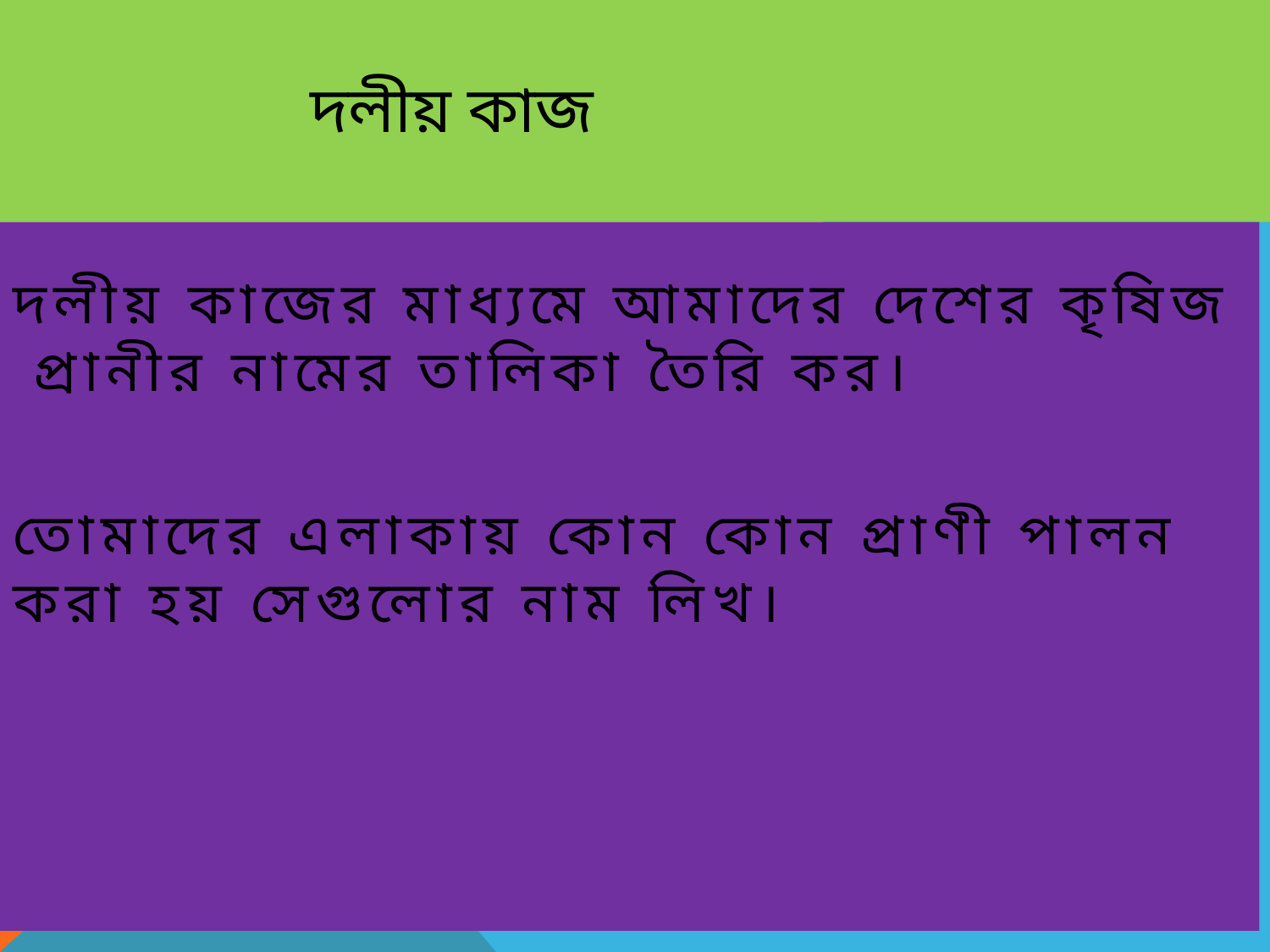

# দলীয় কাজ

দলীয় কাজের মাধ্যমে আমাদের দেশের কৃষিজ  প্রানীর নামের তালিকা তৈরি কর।

তোমাদের এলাকায় কোন কোন প্রাণী পালন করা হয় সেগুলোর নাম লিখ।